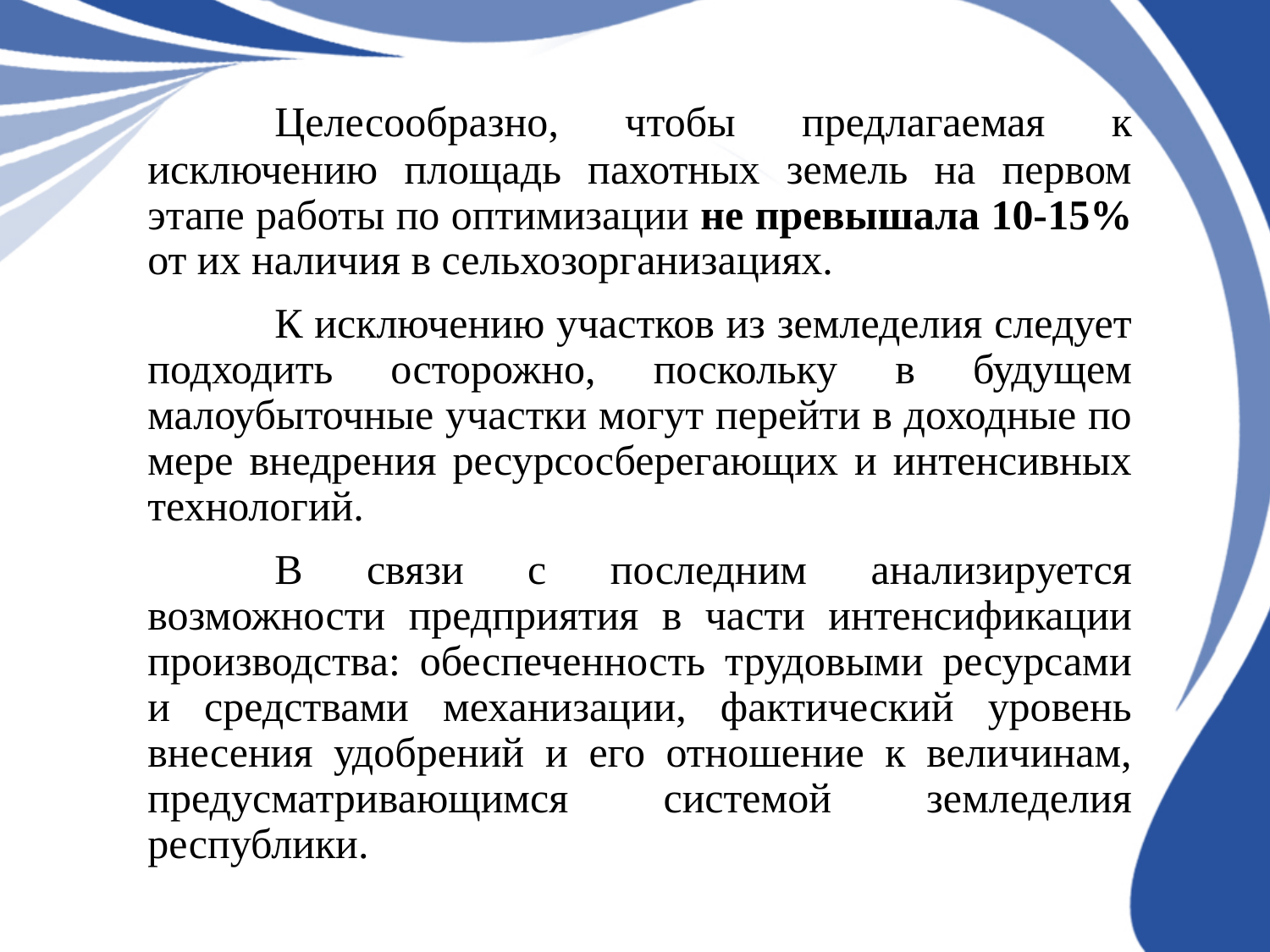

Целесообразно, чтобы предлагаемая к исключению площадь пахотных земель на первом этапе работы по оптимизации не превышала 10-15% от их наличия в сельхозорганизациях.
	К исключению участков из земледелия следует подходить осторожно, поскольку в будущем малоубыточные участки могут перейти в доходные по мере внедрения ресурсосберегающих и интенсивных технологий.
	В связи с последним анализируется возможности предприятия в части интенсификации производства: обеспеченность трудовыми ресурсами и средствами механизации, фактический уровень внесения удобрений и его отношение к величинам, предусматривающимся системой земледелия республики.